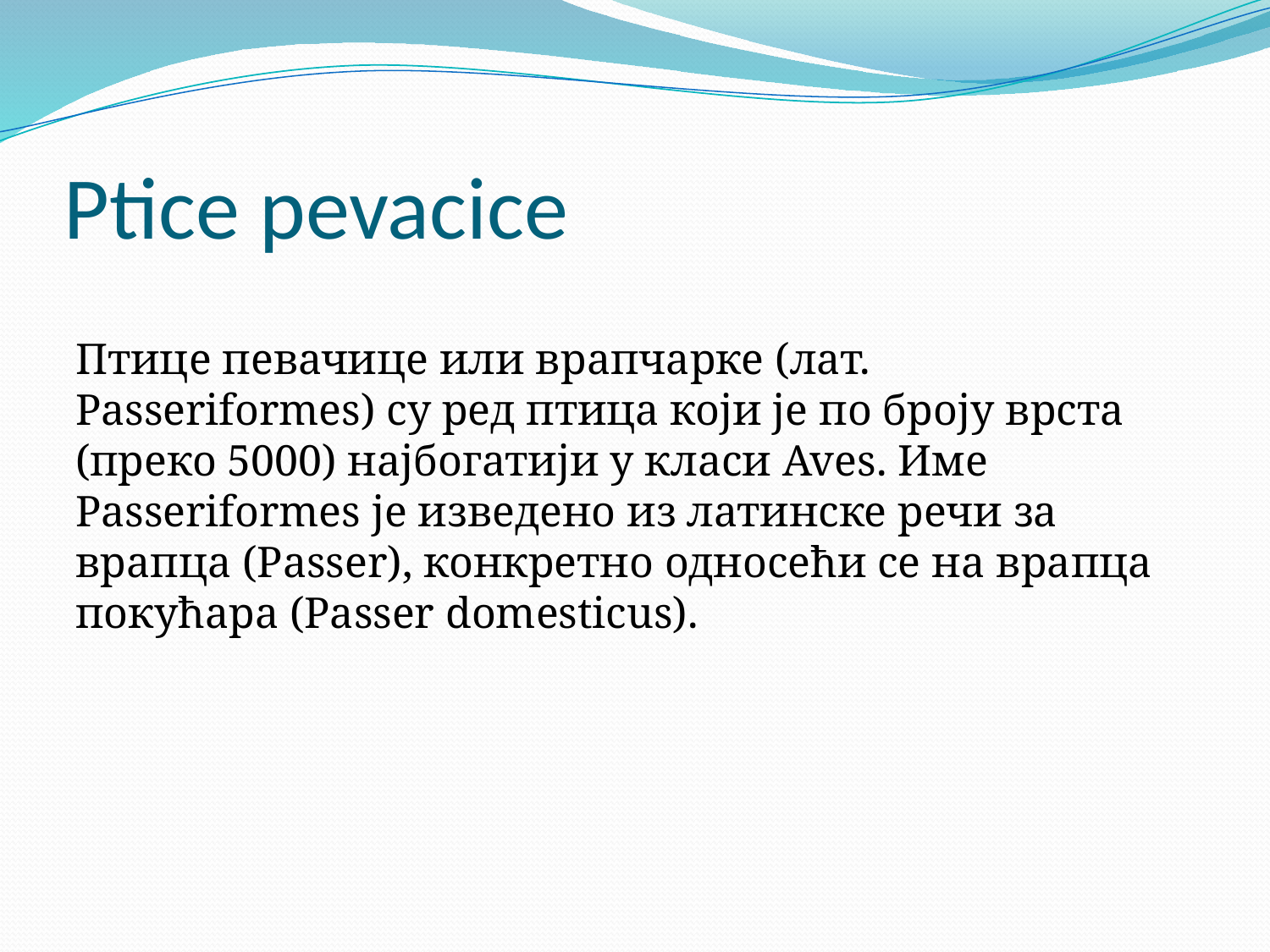

# Ptice pevacice
Птице певачице или врапчарке (лат. Passeriformes) су ред птица који је по броју врста (преко 5000) најбогатији у класи Aves. Име Passeriformes је изведено из латинске речи за врапца (Passer), конкретно односећи се на врапца покућара (Passer domesticus).